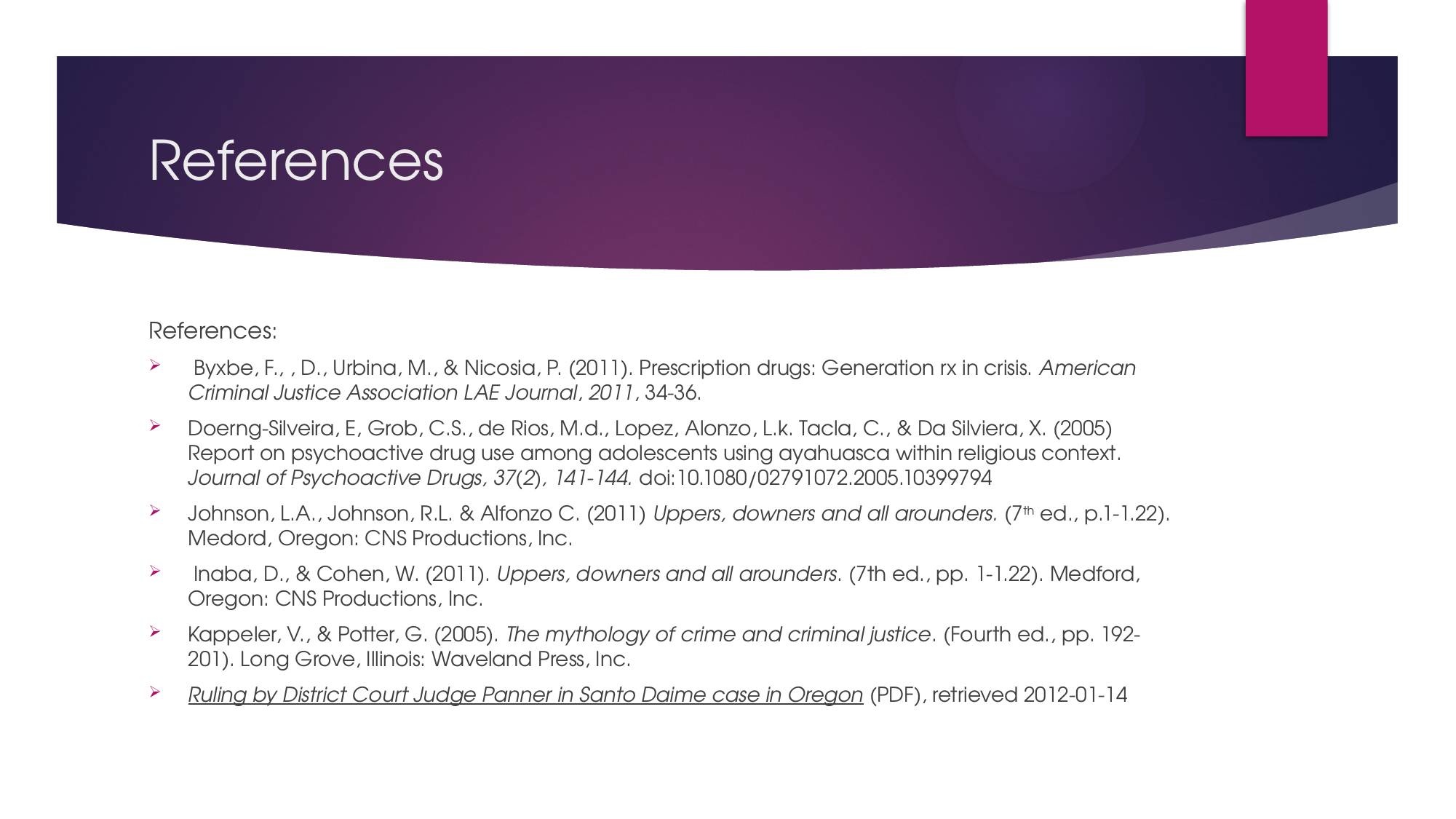

# References
References:
 Byxbe, F., , D., Urbina, M., & Nicosia, P. (2011). Prescription drugs: Generation rx in crisis. American Criminal Justice Association LAE Journal, 2011, 34-36.
Doerng-Silveira, E, Grob, C.S., de Rios, M.d., Lopez, Alonzo, L.k. Tacla, C., & Da Silviera, X. (2005) Report on psychoactive drug use among adolescents using ayahuasca within religious context. Journal of Psychoactive Drugs, 37(2), 141-144. doi:10.1080/02791072.2005.10399794
Johnson, L.A., Johnson, R.L. & Alfonzo C. (2011) Uppers, downers and all arounders. (7th ed., p.1-1.22). Medord, Oregon: CNS Productions, Inc.
 Inaba, D., & Cohen, W. (2011). Uppers, downers and all arounders. (7th ed., pp. 1-1.22). Medford, Oregon: CNS Productions, Inc.
Kappeler, V., & Potter, G. (2005). The mythology of crime and criminal justice. (Fourth ed., pp. 192-201). Long Grove, Illinois: Waveland Press, Inc.
Ruling by District Court Judge Panner in Santo Daime case in Oregon (PDF), retrieved 2012-01-14